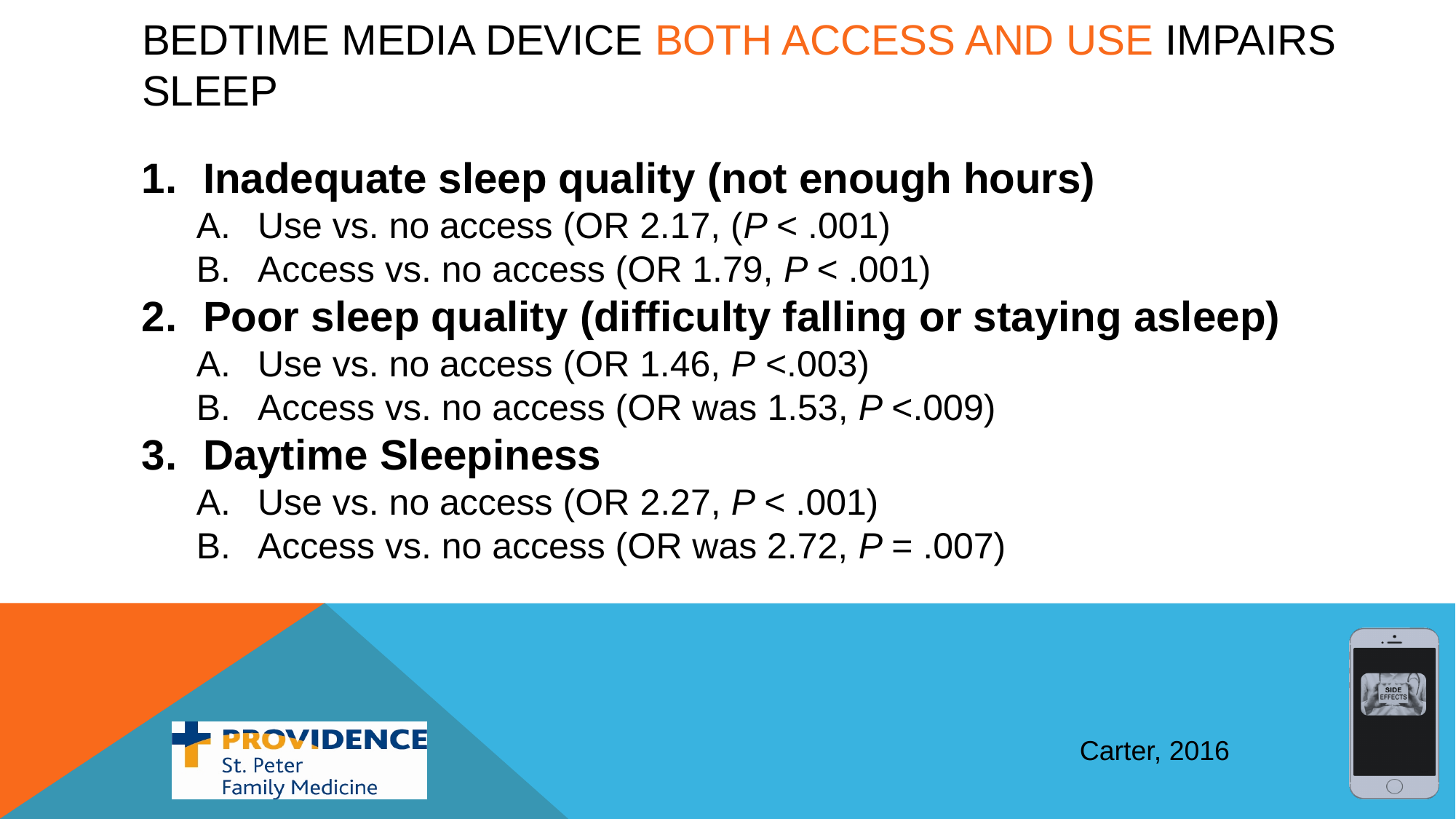

# Bedtime media device both access and use impairs sleep
Inadequate sleep quality (not enough hours)
Use vs. no access (OR 2.17, (P < .001)
Access vs. no access (OR 1.79, P < .001)
Poor sleep quality (difficulty falling or staying asleep)
Use vs. no access (OR 1.46, P <.003)
Access vs. no access (OR was 1.53, P <.009)
Daytime Sleepiness
Use vs. no access (OR 2.27, P < .001)
Access vs. no access (OR was 2.72, P = .007)
Carter, 2016